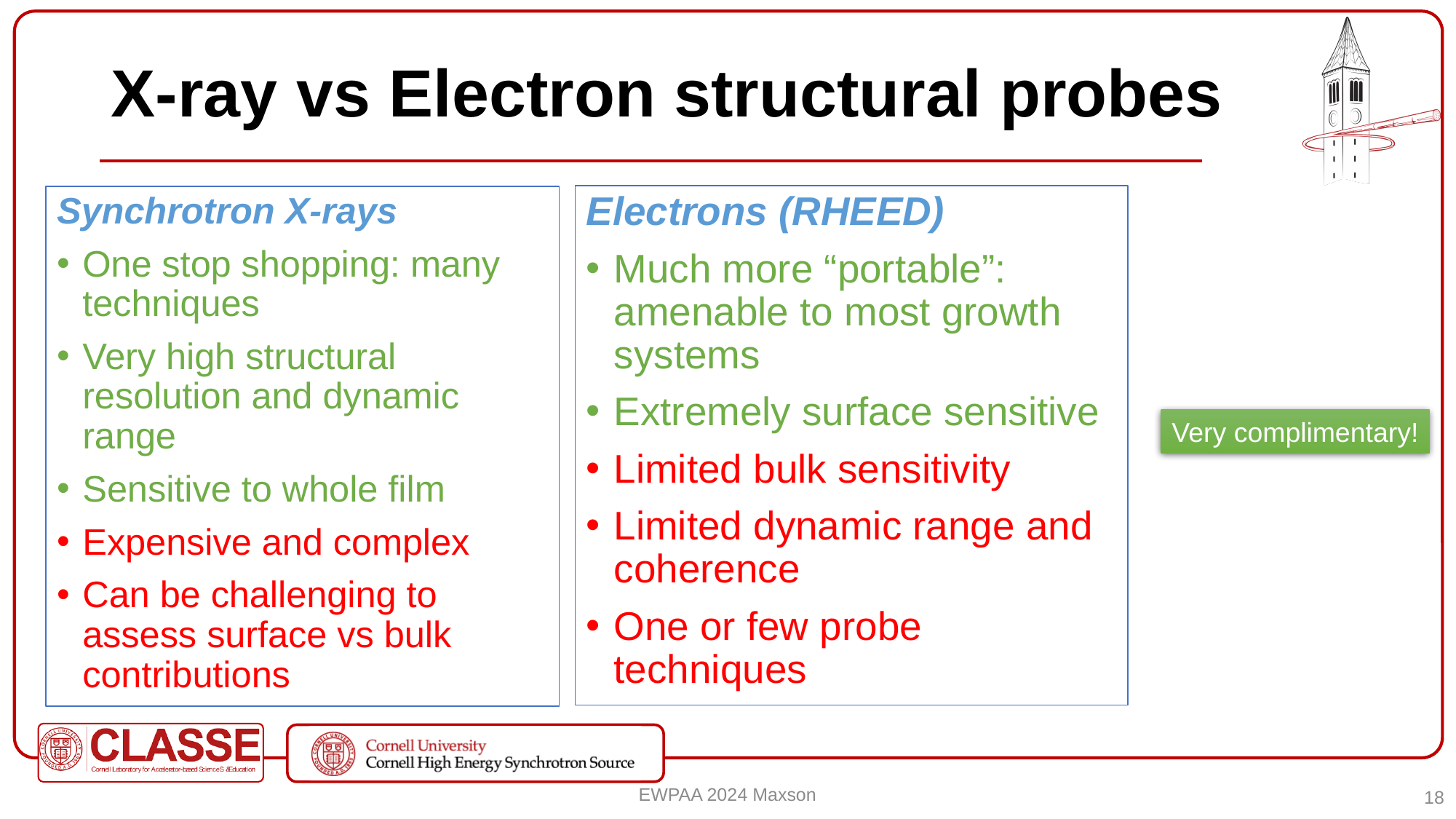

# X-ray vs Electron structural probes
Electrons (RHEED)
Much more “portable”: amenable to most growth systems
Extremely surface sensitive
Limited bulk sensitivity
Limited dynamic range and coherence
One or few probe techniques

Synchrotron X-rays
One stop shopping: many techniques
Very high structural resolution and dynamic range
Sensitive to whole film
Expensive and complex
Can be challenging to assess surface vs bulk contributions

Very complimentary!
EWPAA 2024 Maxson
18